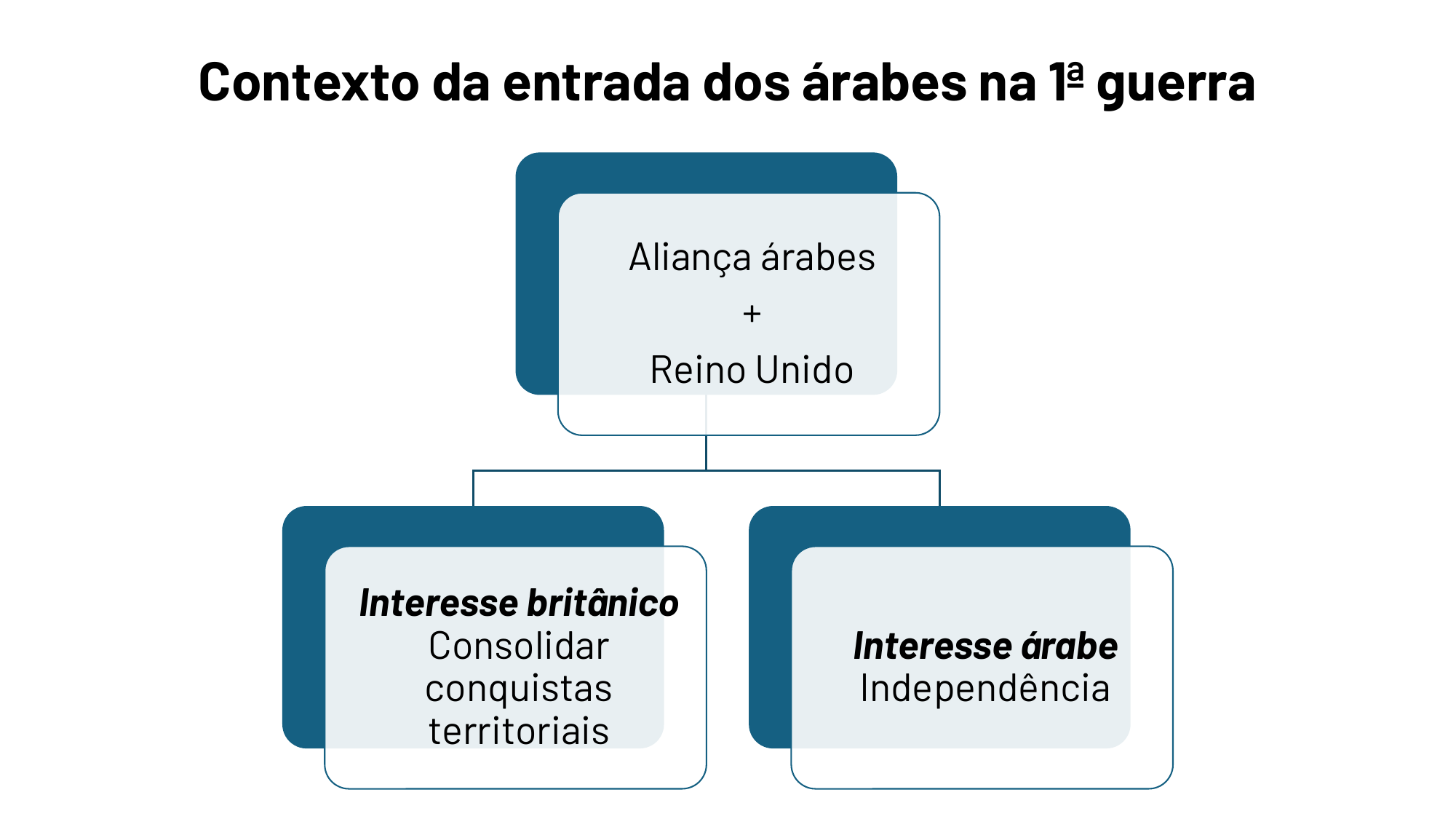

# Contexto da entrada dos árabes na 1ª guerra
Aliança árabes
+
Reino Unido
Interesse britânico Consolidar conquistas territoriais
Interesse árabe Independência